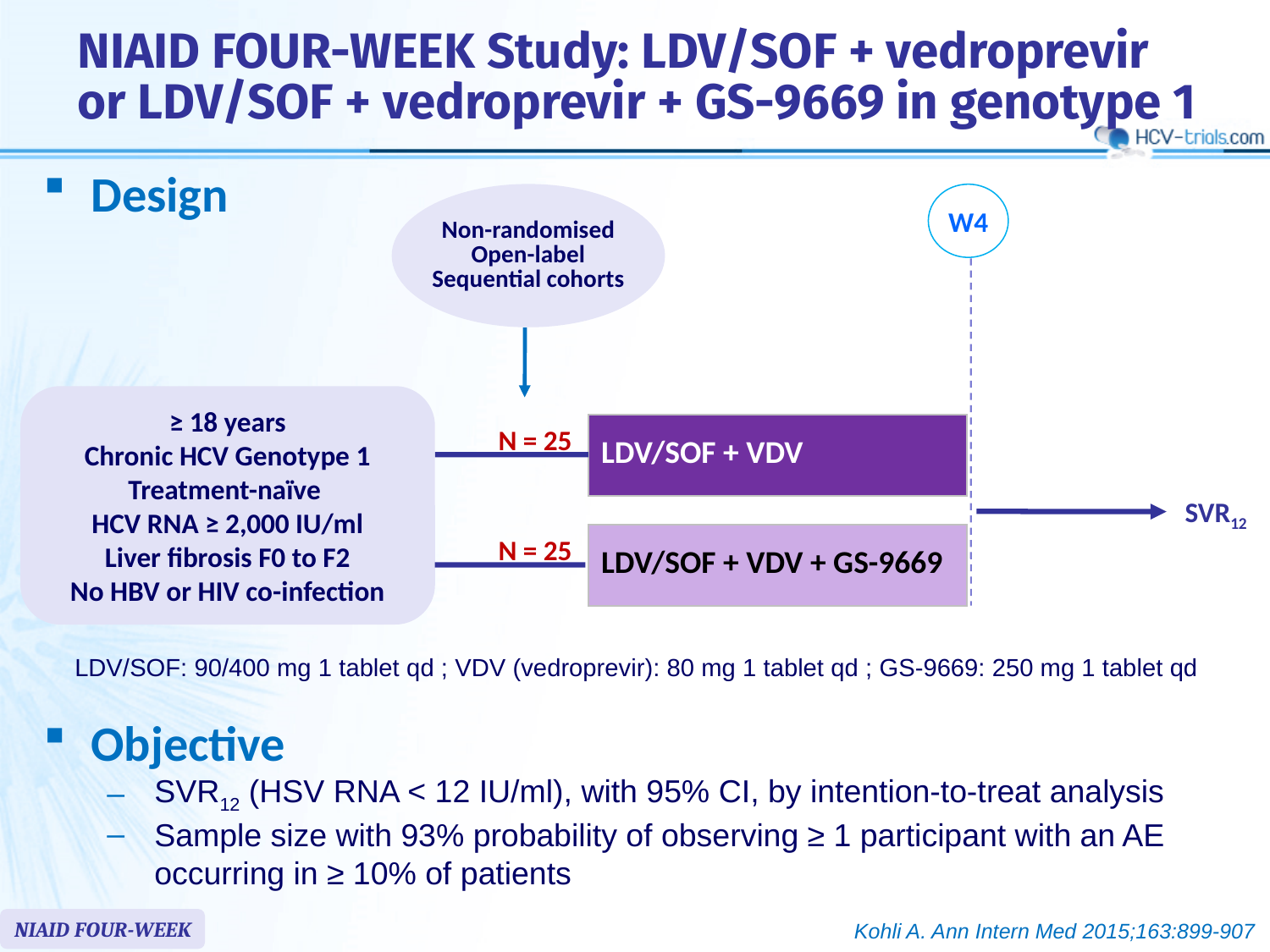

# NIAID FOUR-WEEK Study: LDV/SOF + vedroprevir or LDV/SOF + vedroprevir + GS-9669 in genotype 1
Design
Non-randomised
Open-label
Sequential cohorts
W4

≥ 18 years
Chronic HCV Genotype 1
Treatment-naïve
HCV RNA ≥ 2,000 IU/ml
Liver fibrosis F0 to F2
No HBV or HIV co-infection
| LDV/SOF + VDV |
| --- |
N = 25

SVR12
| LDV/SOF + VDV + GS-9669 |
| --- |
N = 25

LDV/SOF: 90/400 mg 1 tablet qd ; VDV (vedroprevir): 80 mg 1 tablet qd ; GS-9669: 250 mg 1 tablet qd
Objective
SVR12 (HSV RNA < 12 IU/ml), with 95% CI, by intention-to-treat analysis
Sample size with 93% probability of observing ≥ 1 participant with an AE occurring in ≥ 10% of patients
NIAID FOUR-WEEK
Kohli A. Ann Intern Med 2015;163:899-907